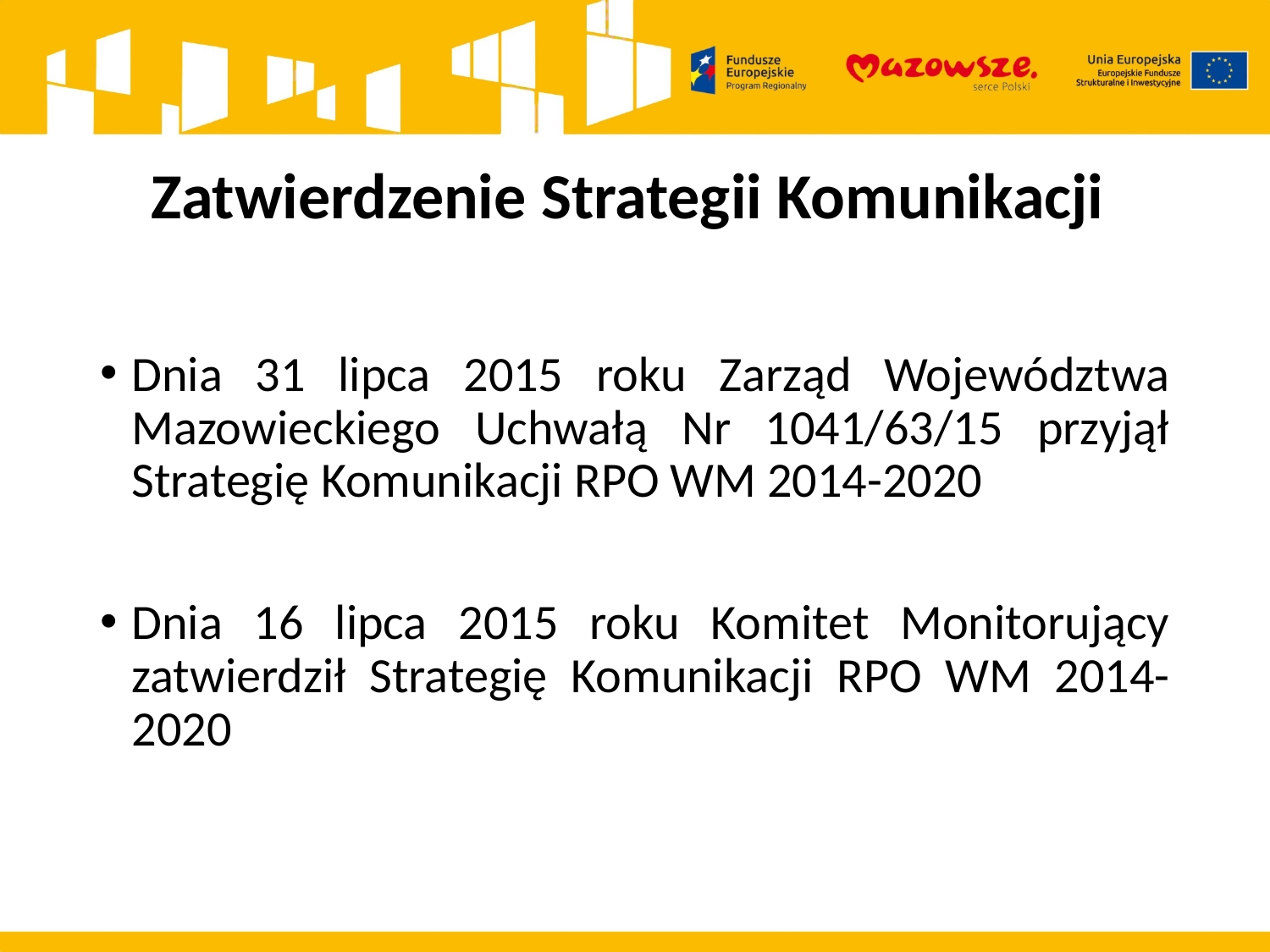

# Zatwierdzenie Strategii Komunikacji
Dnia 31 lipca 2015 roku Zarząd Województwa Mazowieckiego Uchwałą Nr 1041/63/15 przyjął Strategię Komunikacji RPO WM 2014-2020

Dnia 16 lipca 2015 roku Komitet Monitorujący zatwierdził Strategię Komunikacji RPO WM 2014-2020